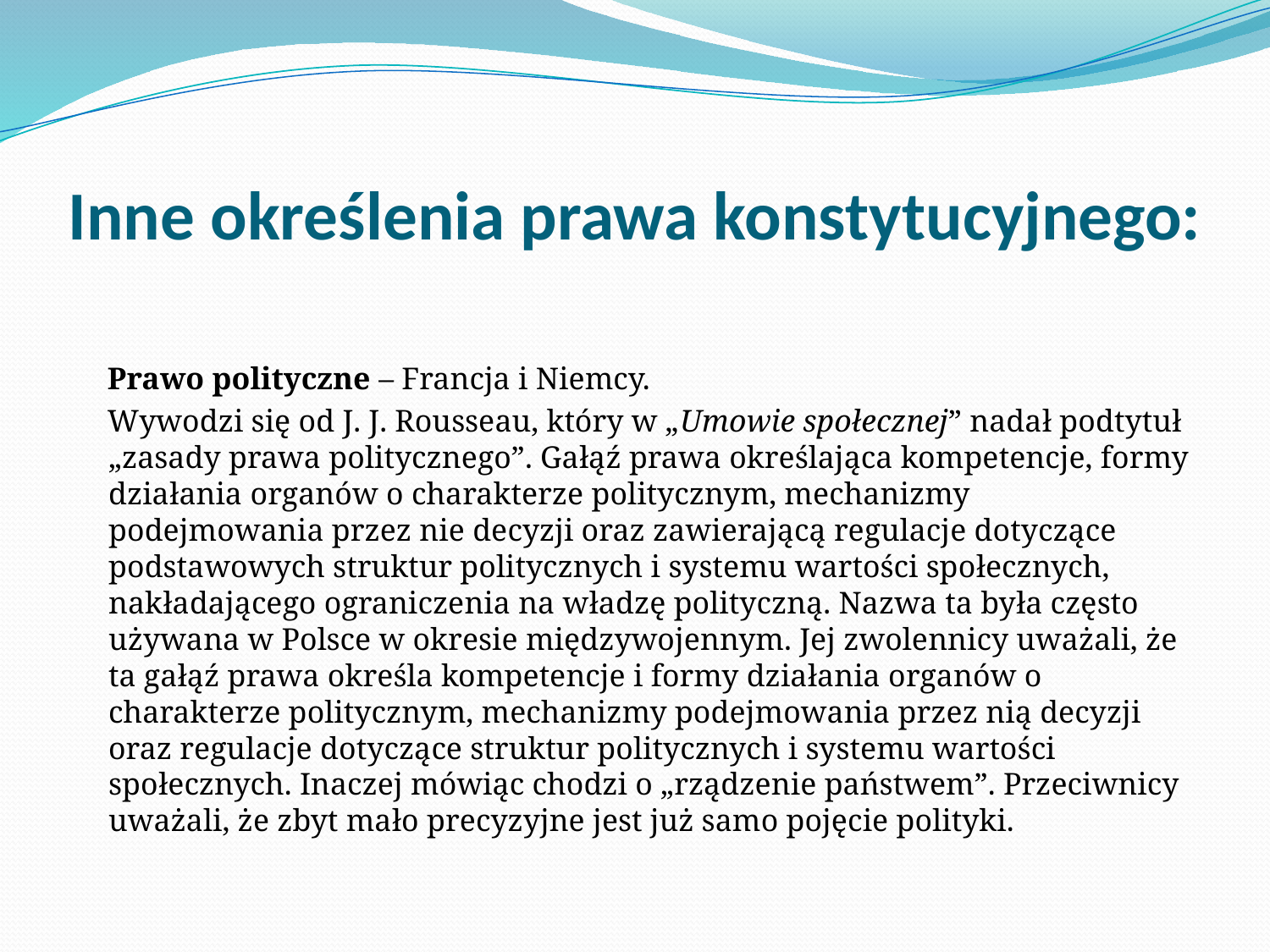

# Inne określenia prawa konstytucyjnego:

    Prawo polityczne – Francja i Niemcy.
    Wywodzi się od J. J. Rousseau, który w „Umowie społecznej” nadał podtytuł „zasady prawa politycznego”. Gałąź prawa określająca kompetencje, formy działania organów o charakterze politycznym, mechanizmy podejmowania przez nie decyzji oraz zawierającą regulacje dotyczące podstawowych struktur politycznych i systemu wartości społecznych, nakładającego ograniczenia na władzę polityczną. Nazwa ta była często używana w Polsce w okresie międzywojennym. Jej zwolennicy uważali, że ta gałąź prawa określa kompetencje i formy działania organów o charakterze politycznym, mechanizmy podejmowania przez nią decyzji oraz regulacje dotyczące struktur politycznych i systemu wartości społecznych. Inaczej mówiąc chodzi o „rządzenie państwem”. Przeciwnicy uważali, że zbyt mało precyzyjne jest już samo pojęcie polityki.